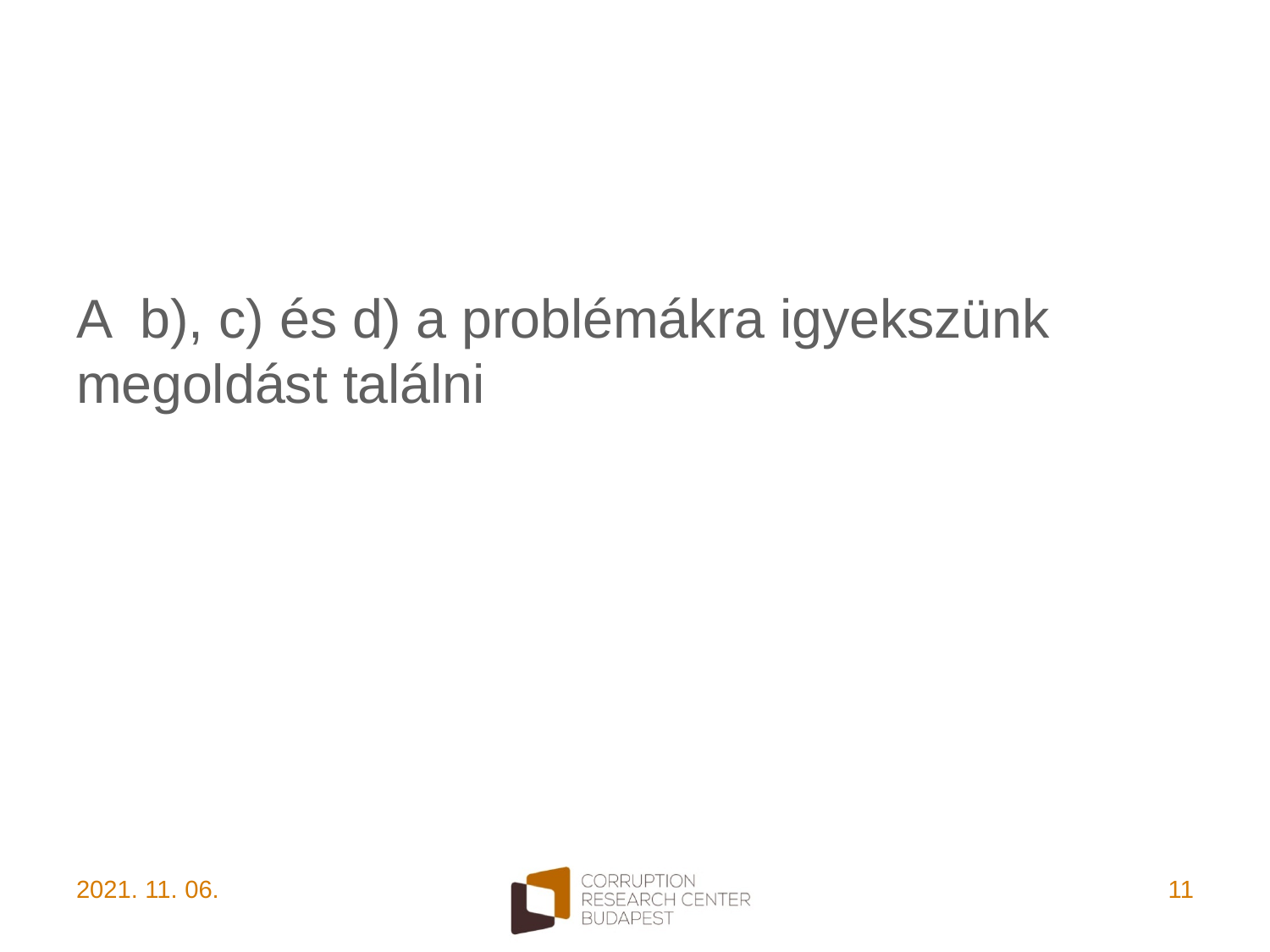

A  b), c) és d) a problémákra igyekszünk megoldást találni
2021. 11. 06.
11